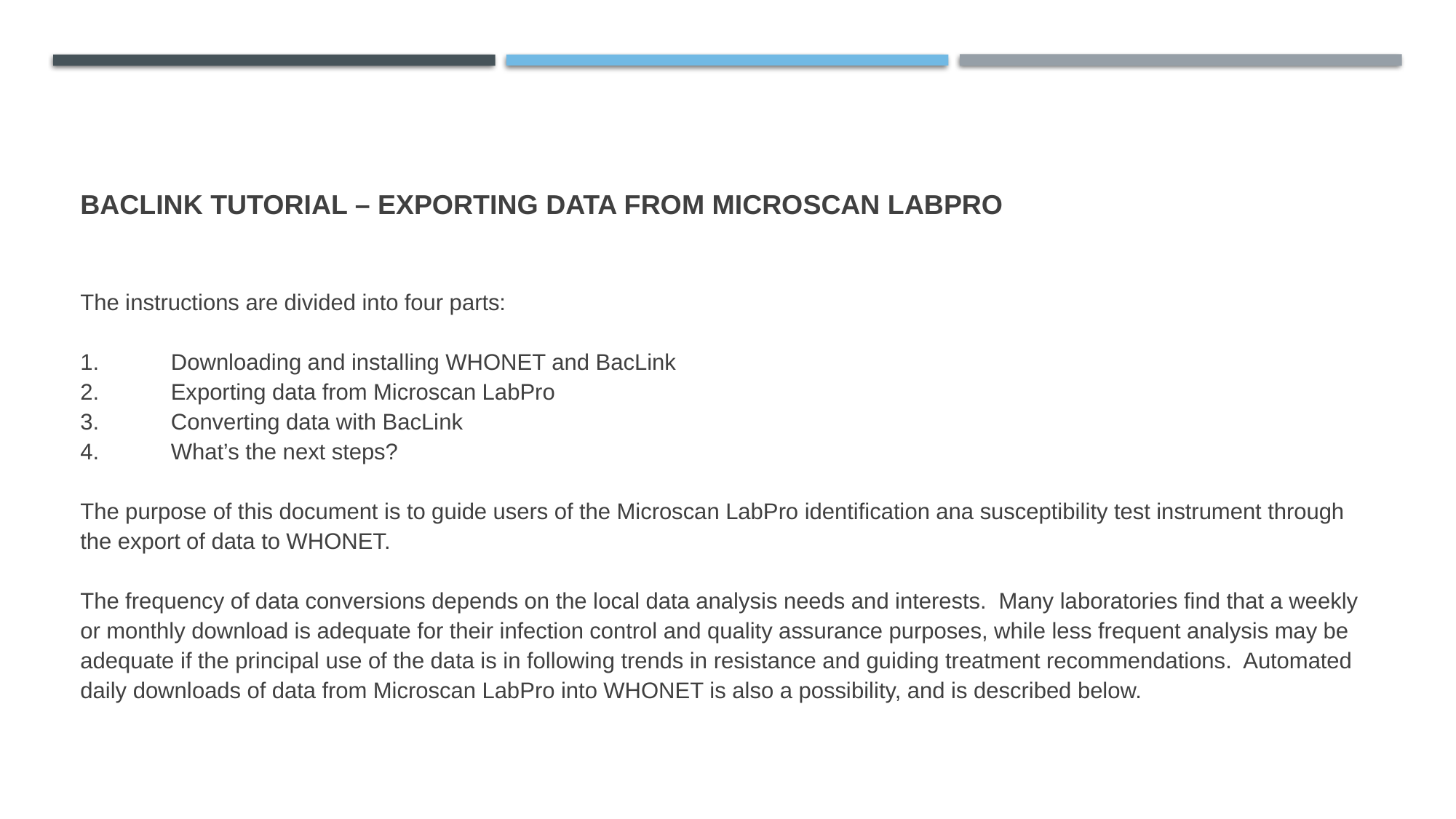

# BacLink Tutorial – Exporting data from Microscan LabPro
The instructions are divided into four parts:

1.	Downloading and installing WHONET and BacLink
2.	Exporting data from Microscan LabPro
3.	Converting data with BacLink
4.	What’s the next steps?

The purpose of this document is to guide users of the Microscan LabPro identification ana susceptibility test instrument through the export of data to WHONET.

The frequency of data conversions depends on the local data analysis needs and interests.  Many laboratories find that a weekly or monthly download is adequate for their infection control and quality assurance purposes, while less frequent analysis may be adequate if the principal use of the data is in following trends in resistance and guiding treatment recommendations.  Automated daily downloads of data from Microscan LabPro into WHONET is also a possibility, and is described below.